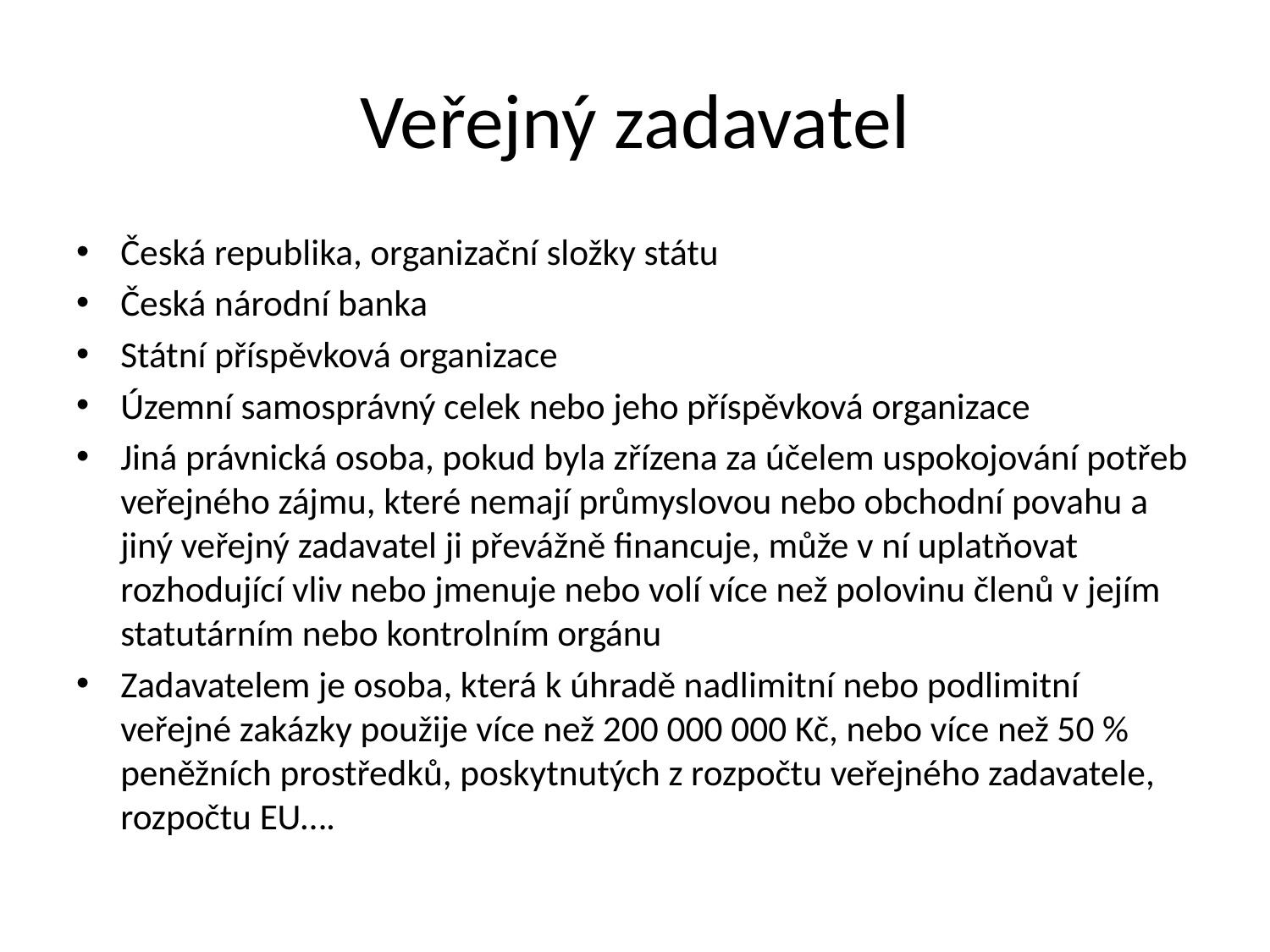

# Veřejný zadavatel
Česká republika, organizační složky státu
Česká národní banka
Státní příspěvková organizace
Územní samosprávný celek nebo jeho příspěvková organizace
Jiná právnická osoba, pokud byla zřízena za účelem uspokojování potřeb veřejného zájmu, které nemají průmyslovou nebo obchodní povahu a jiný veřejný zadavatel ji převážně financuje, může v ní uplatňovat rozhodující vliv nebo jmenuje nebo volí více než polovinu členů v jejím statutárním nebo kontrolním orgánu
Zadavatelem je osoba, která k úhradě nadlimitní nebo podlimitní veřejné zakázky použije více než 200 000 000 Kč, nebo více než 50 % peněžních prostředků, poskytnutých z rozpočtu veřejného zadavatele, rozpočtu EU….